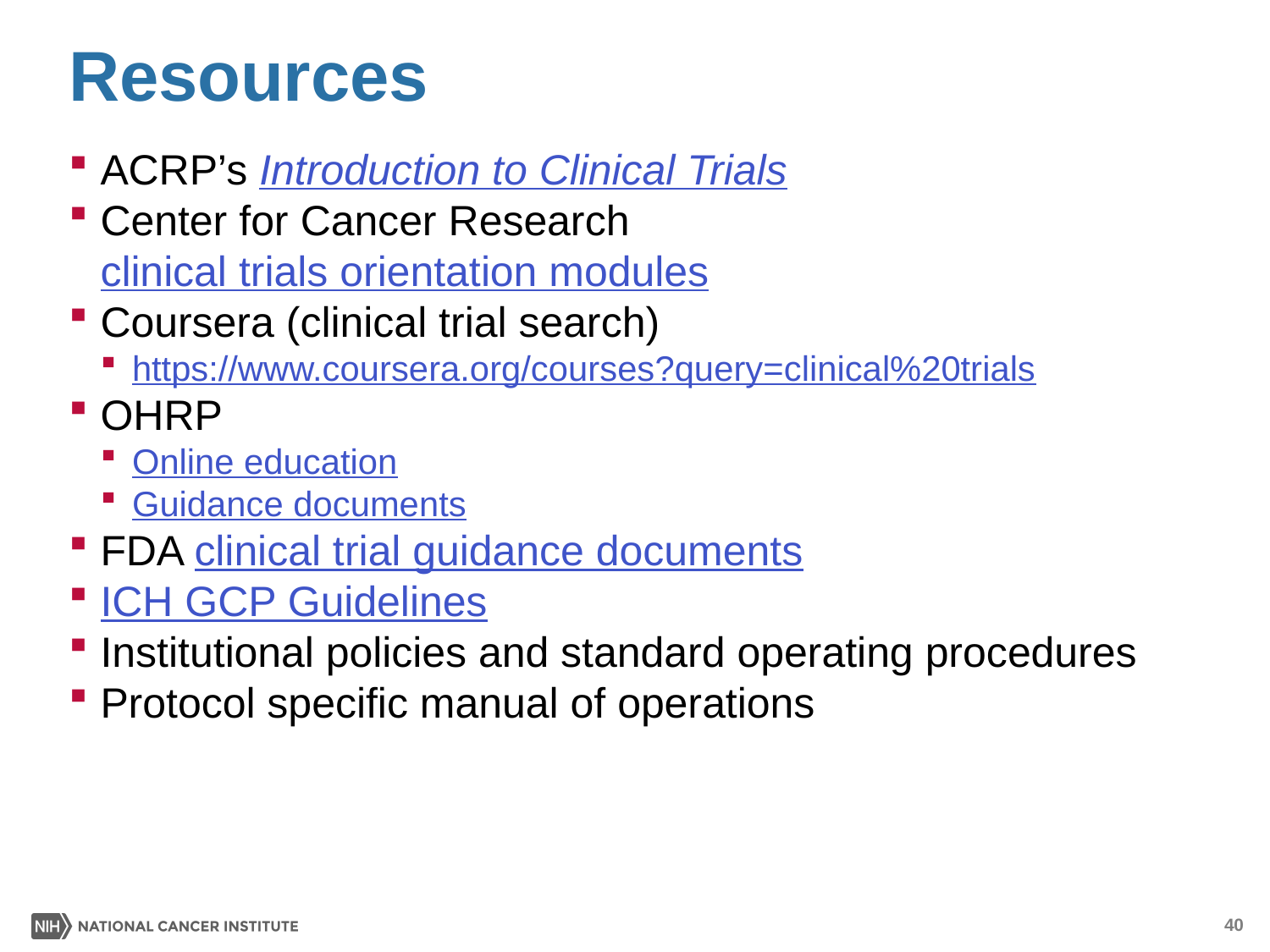

# Resources
ACRP’s Introduction to Clinical Trials
Center for Cancer Research clinical trials orientation modules
Coursera (clinical trial search)
https://www.coursera.org/courses?query=clinical%20trials
OHRP
Online education
Guidance documents
FDA clinical trial guidance documents
ICH GCP Guidelines
Institutional policies and standard operating procedures
Protocol specific manual of operations